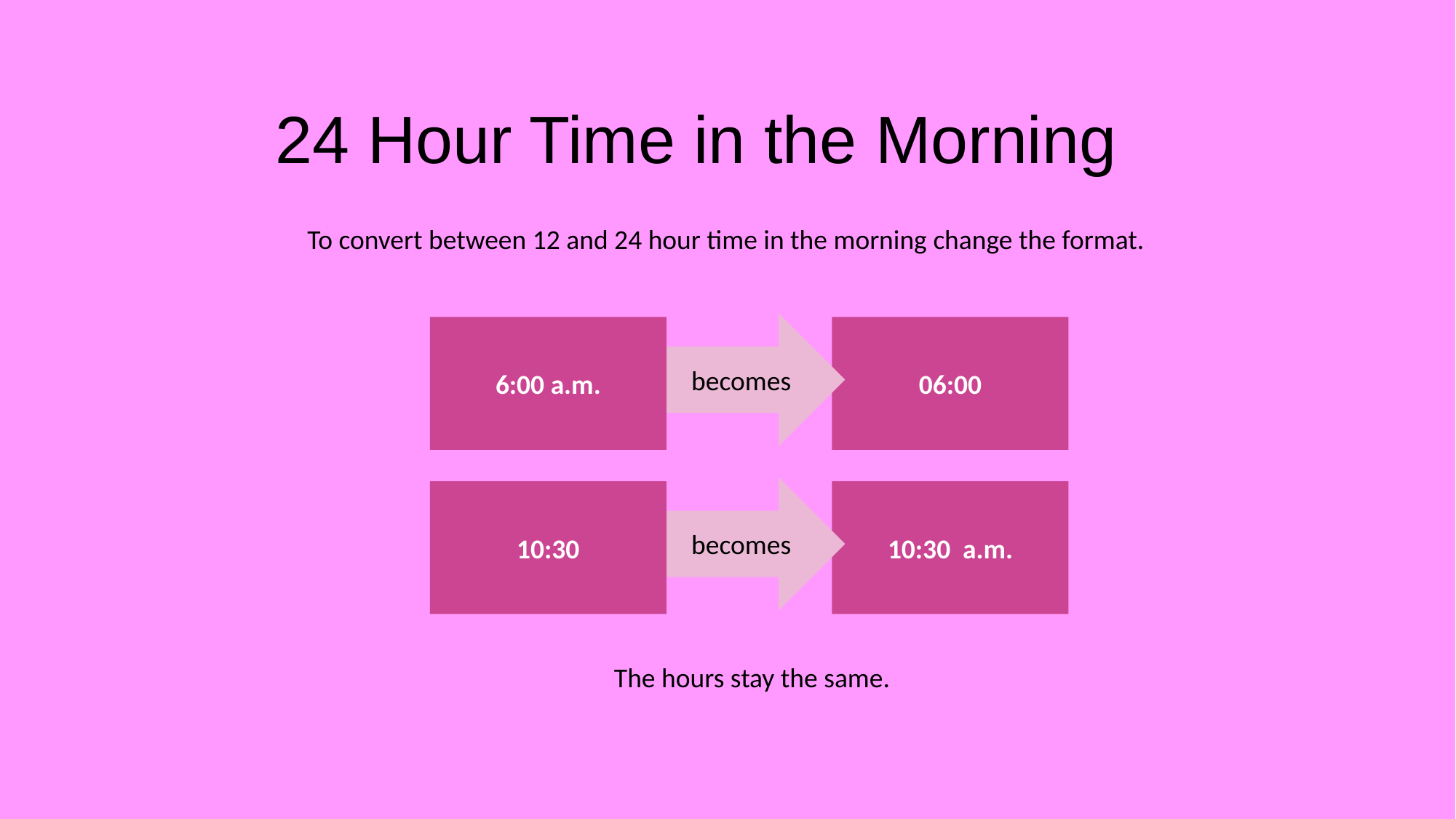

24 Hour Time in the Morning
To convert between 12 and 24 hour time in the morning change the format.

6:00 a.m.
06:00
becomes

10:30
10:30  a.m.
becomes
The hours stay the same.